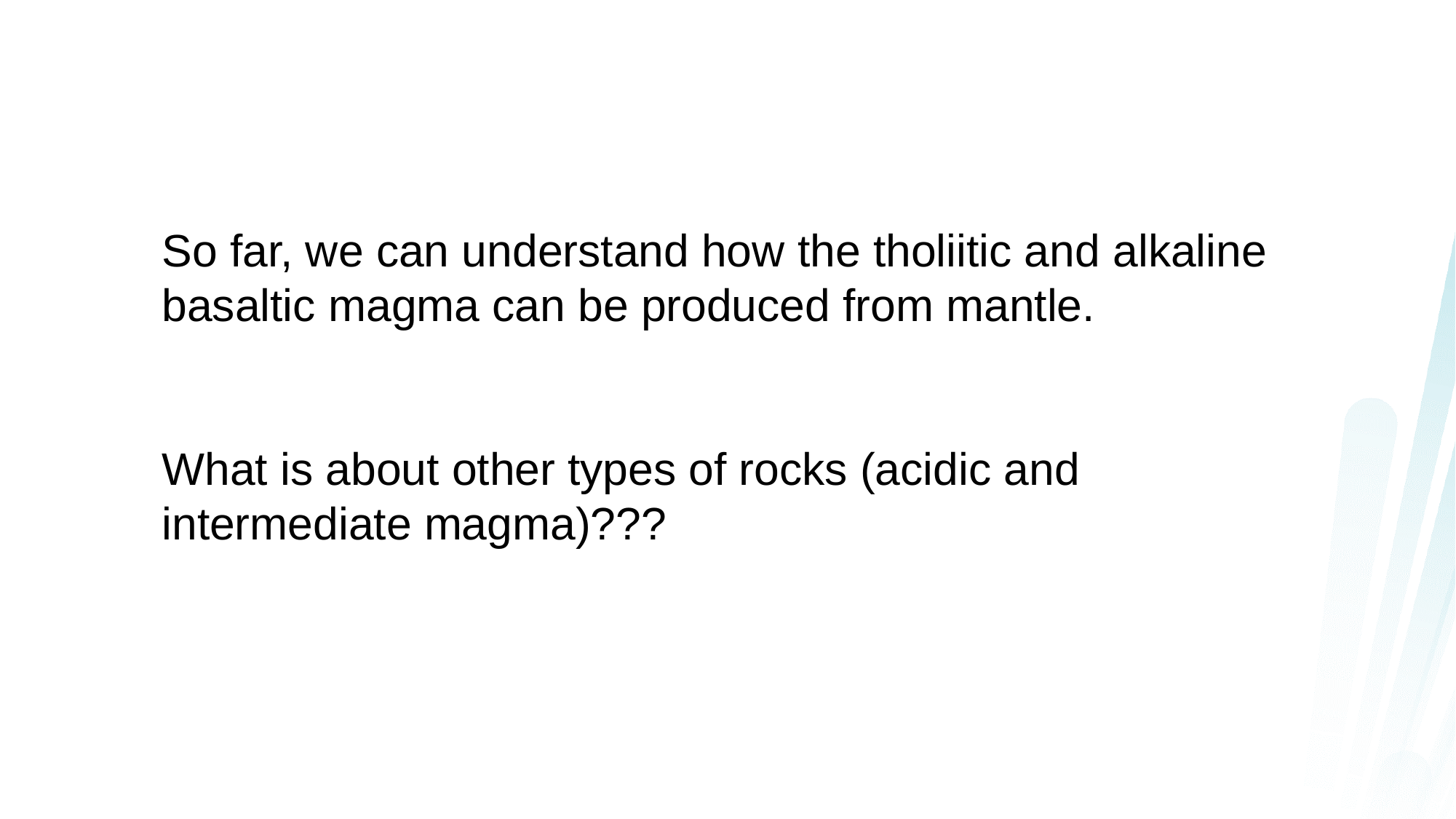

So far, we can understand how the tholiitic and alkaline
basaltic magma can be produced from mantle.

What is about other types of rocks (acidic and
intermediate magma)???